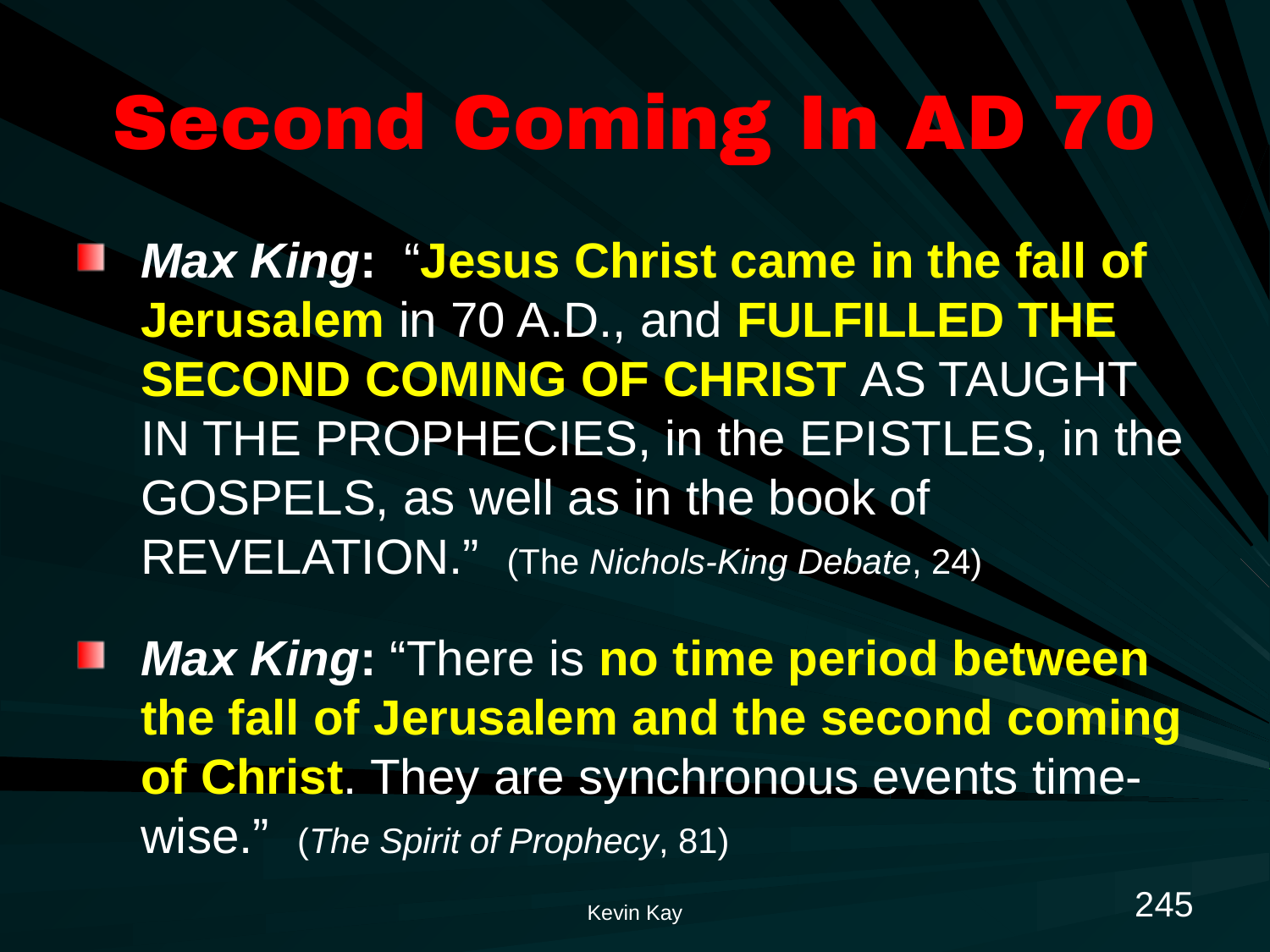

# Second Coming In AD 70
Max King:  “Jesus Christ came in the fall of Jerusalem in 70 A.D., and FULFILLED THE SECOND COMING OF CHRIST AS TAUGHT IN THE PROPHECIES, in the EPISTLES, in the GOSPELS, as well as in the book of REVELATION.”  (The Nichols-King Debate, 24)
Max King: “There is no time period between the fall of Jerusalem and the second coming of Christ. They are synchronous events time-wise.”  (The Spirit of Prophecy, 81)
245
Kevin Kay